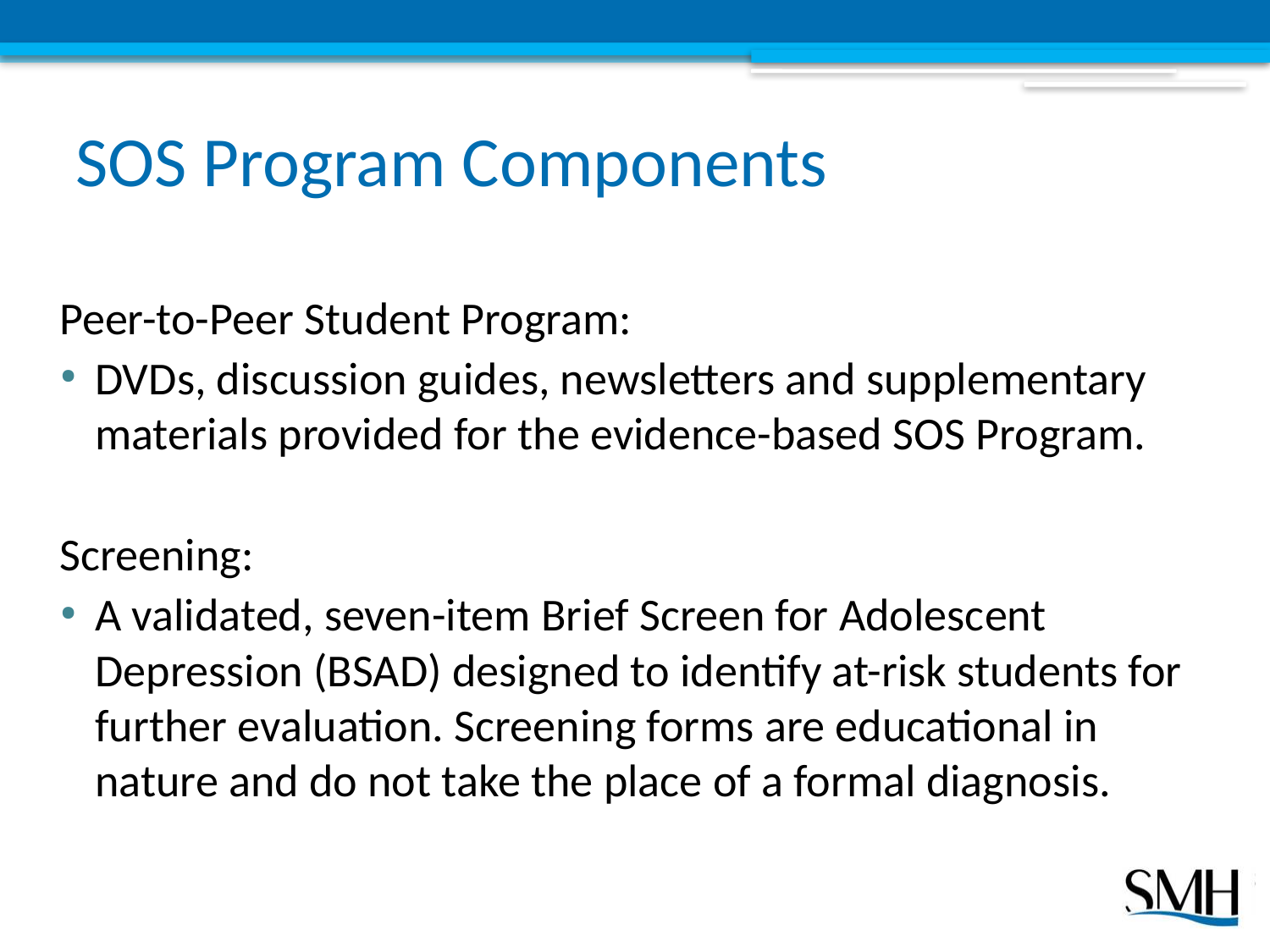

# SOS Program Components

Peer-to-Peer Student Program:
DVDs, discussion guides, newsletters and supplementary materials provided for the evidence-based SOS Program.

Screening:
A validated, seven-item Brief Screen for Adolescent Depression (BSAD) designed to identify at-risk students for further evaluation. Screening forms are educational in nature and do not take the place of a formal diagnosis.